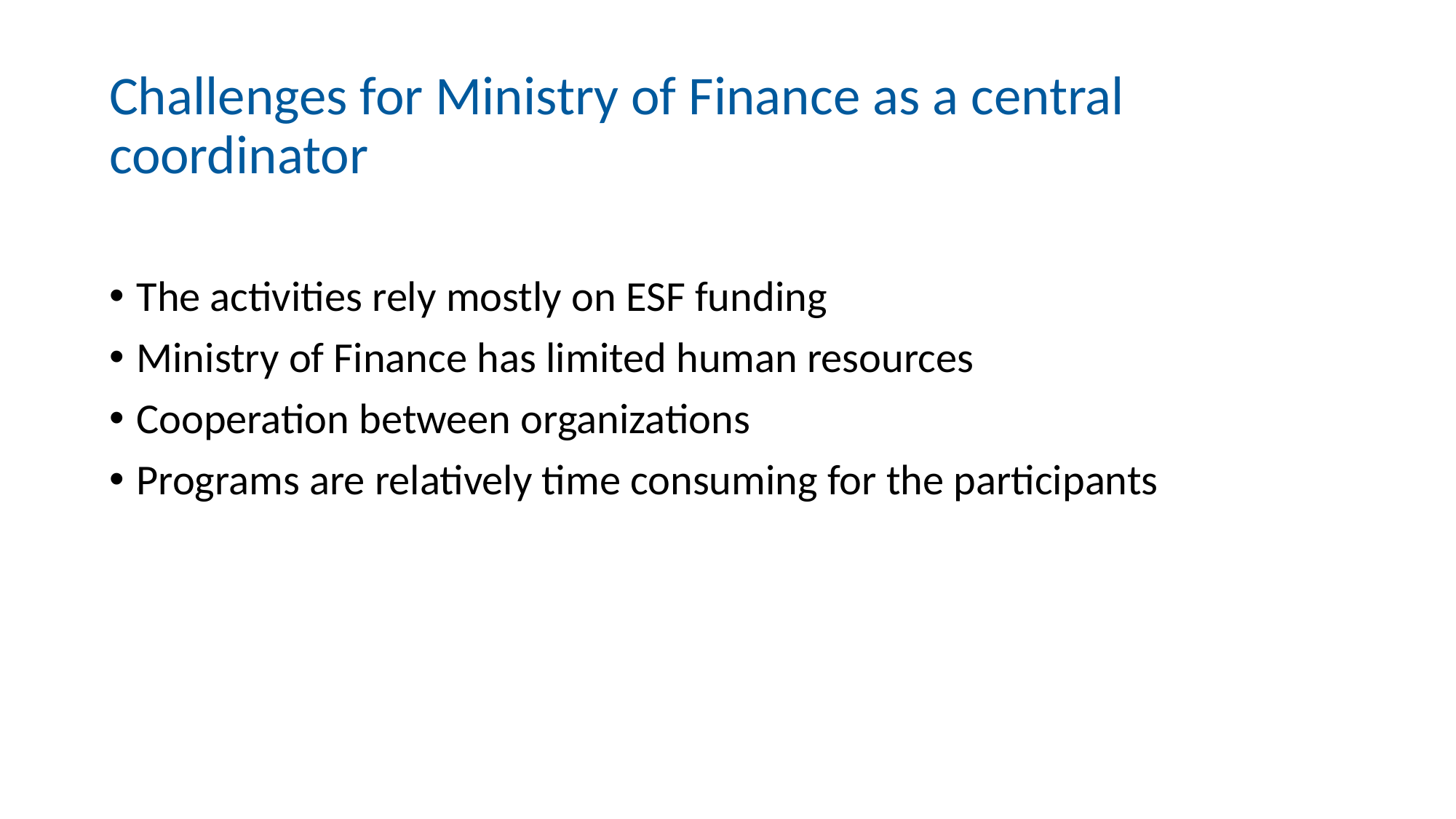

# Challenges for Ministry of Finance as a central coordinator
The activities rely mostly on ESF funding
Ministry of Finance has limited human resources
Cooperation between organizations
Programs are relatively time consuming for the participants